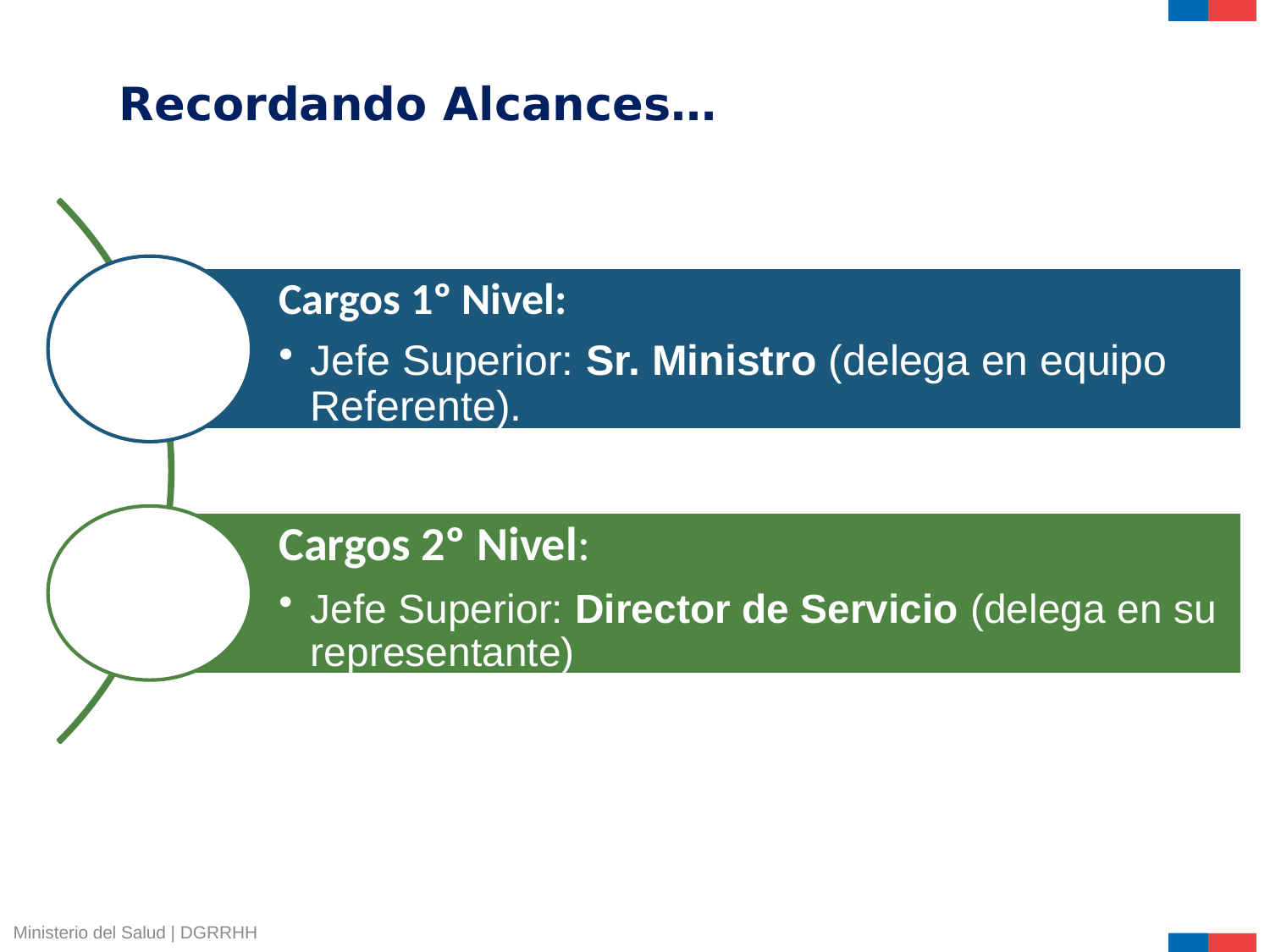

Recordando Alcances…
Cargos 1º Nivel:
Jefe Superior: Sr. Ministro (delega en equipo Referente).
Cargos 2º Nivel:
Jefe Superior: Director de Servicio (delega en su representante)